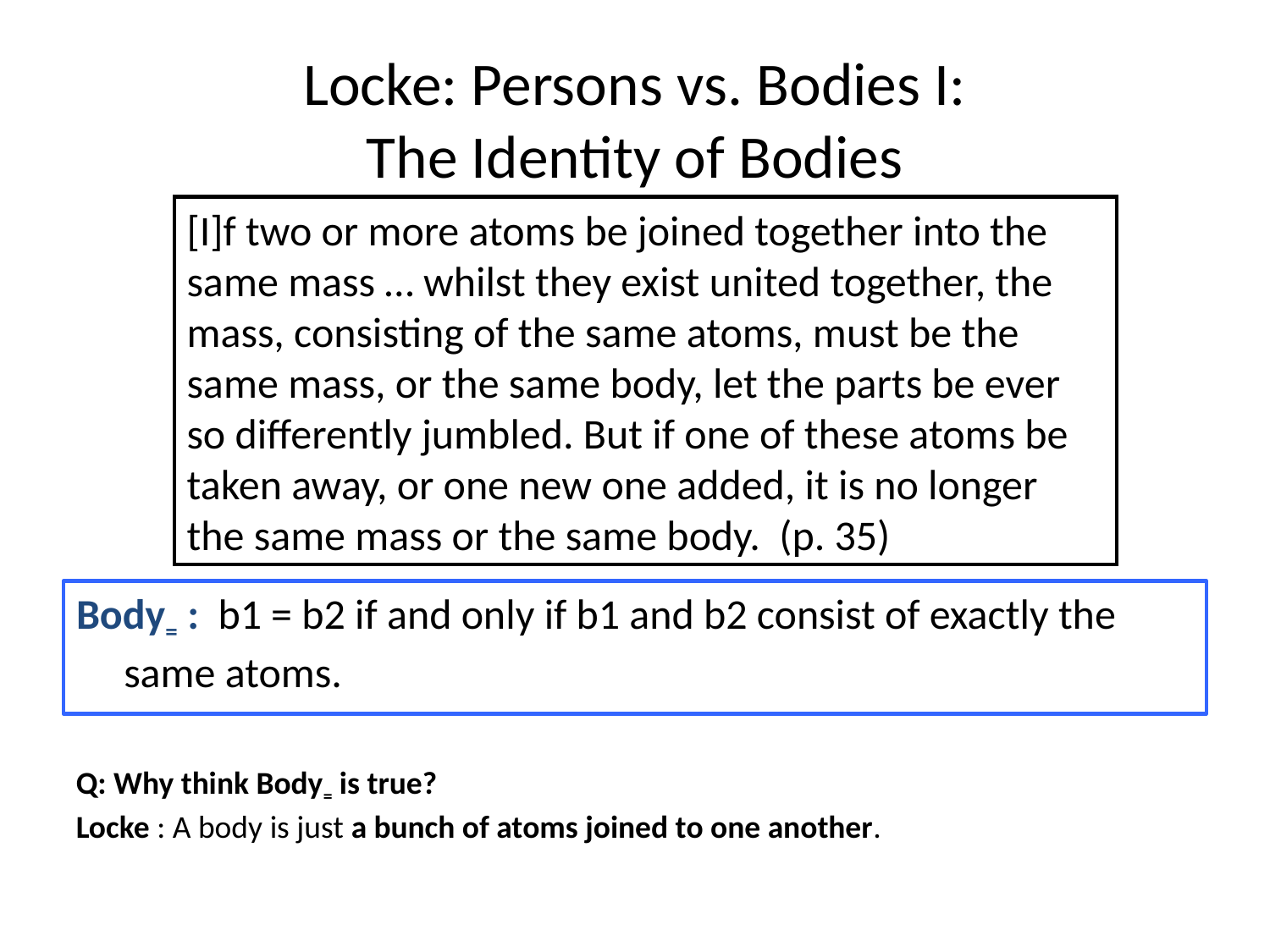

# Locke: Persons vs. Bodies I: The Identity of Bodies
[I]f two or more atoms be joined together into the same mass … whilst they exist united together, the mass, consisting of the same atoms, must be the same mass, or the same body, let the parts be ever so differently jumbled. But if one of these atoms be taken away, or one new one added, it is no longer the same mass or the same body.  (p. 35)
Body= :  b1 = b2 if and only if b1 and b2 consist of exactly the same atoms.
Q: Why think Body= is true?
Locke : A body is just a bunch of atoms joined to one another.